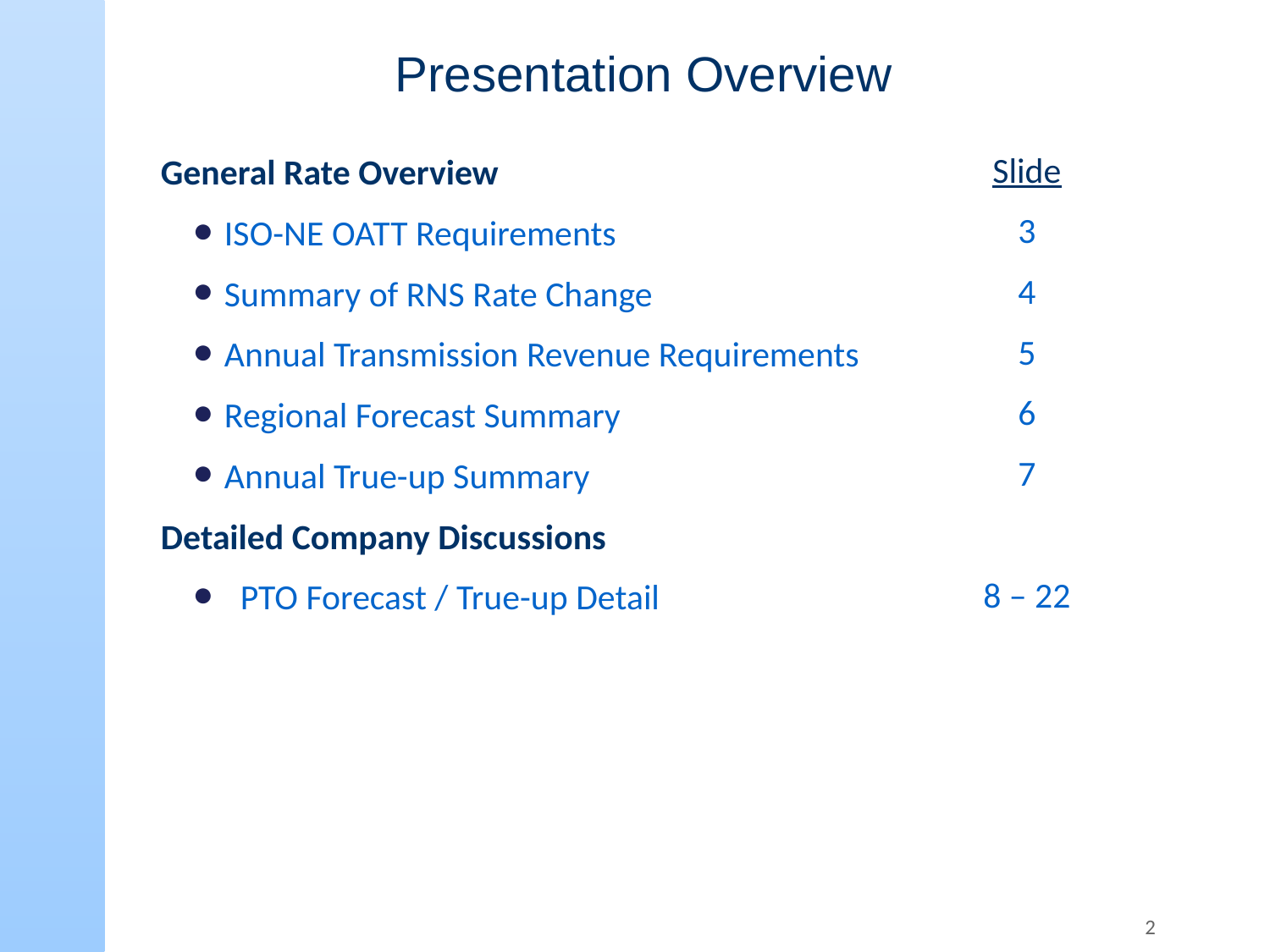

Presentation Overview
Slide
3
4
5
6
7

8 – 22

General Rate Overview
ISO-NE OATT Requirements
Summary of RNS Rate Change
Annual Transmission Revenue Requirements
Regional Forecast Summary
Annual True-up Summary
Detailed Company Discussions
PTO Forecast / True-up Detail

2